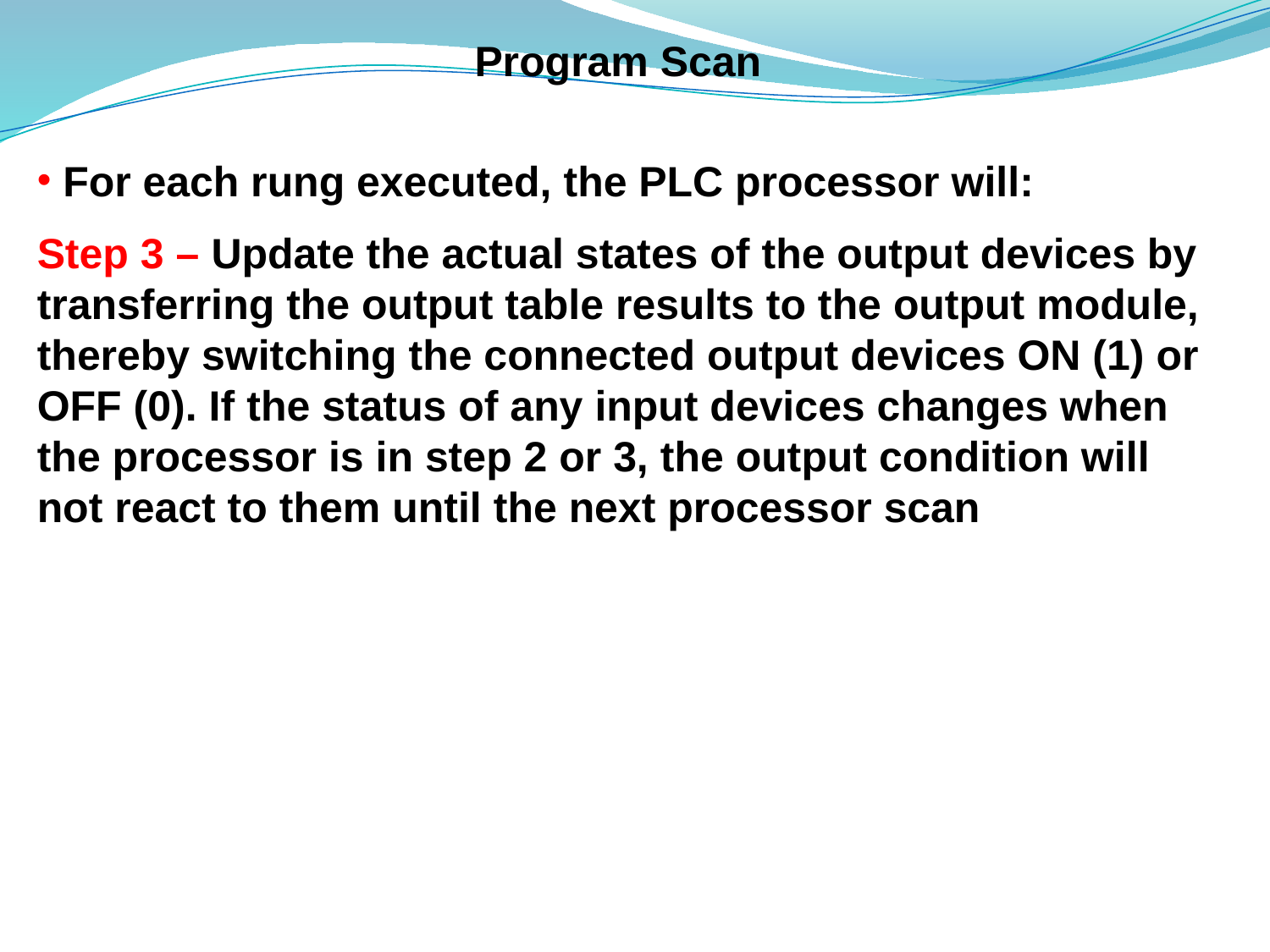

# Program Scan
 For each rung executed, the PLC processor will:
Step 3 – Update the actual states of the output devices by transferring the output table results to the output module, thereby switching the connected output devices ON (1) or OFF (0). If the status of any input devices changes when the processor is in step 2 or 3, the output condition will not react to them until the next processor scan